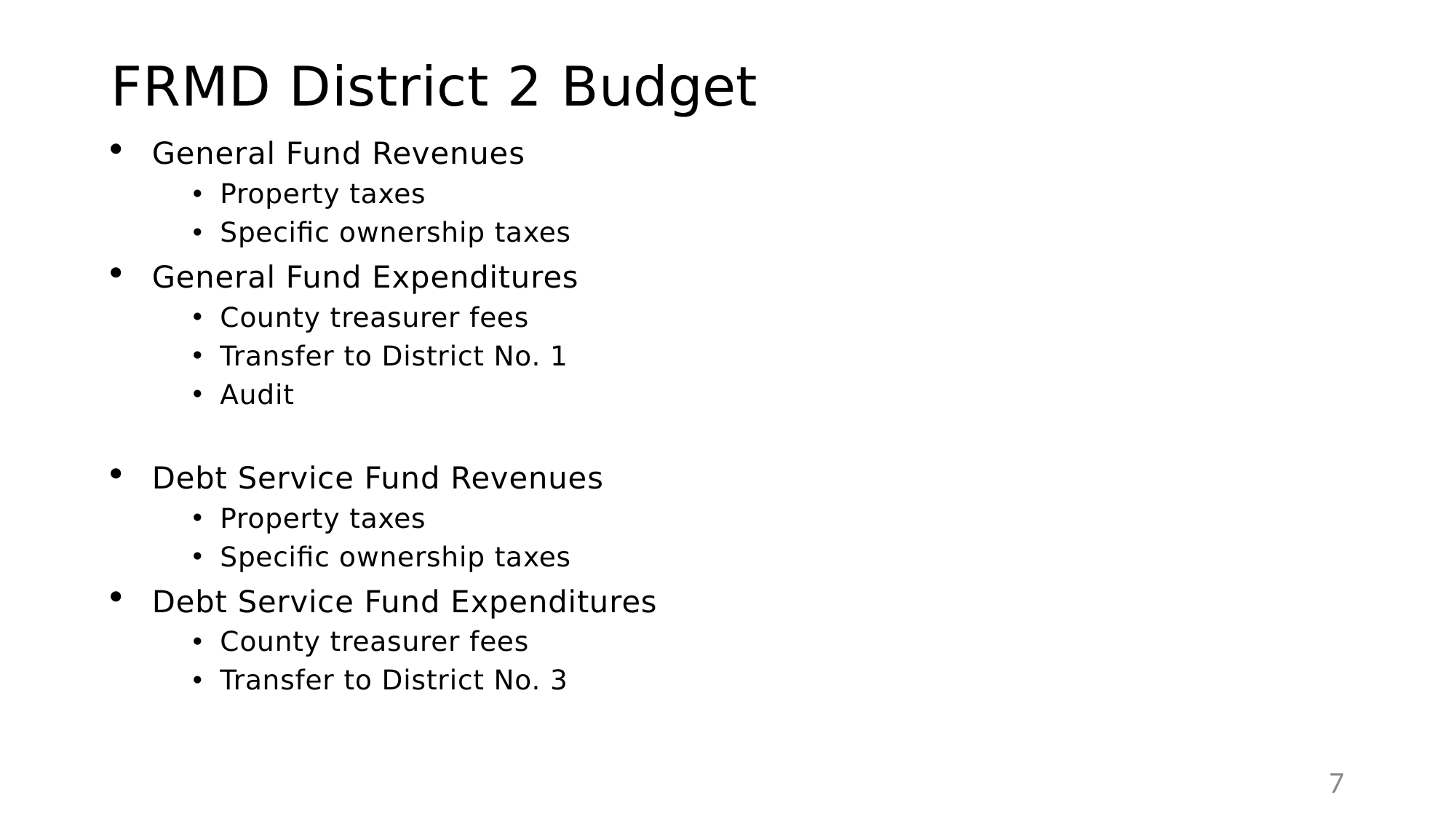

# FRMD District 2 Budget
General Fund Revenues
Property taxes
Specific ownership taxes
General Fund Expenditures
County treasurer fees
Transfer to District No. 1
Audit

Debt Service Fund Revenues
Property taxes
Specific ownership taxes
Debt Service Fund Expenditures
County treasurer fees
Transfer to District No. 3

7